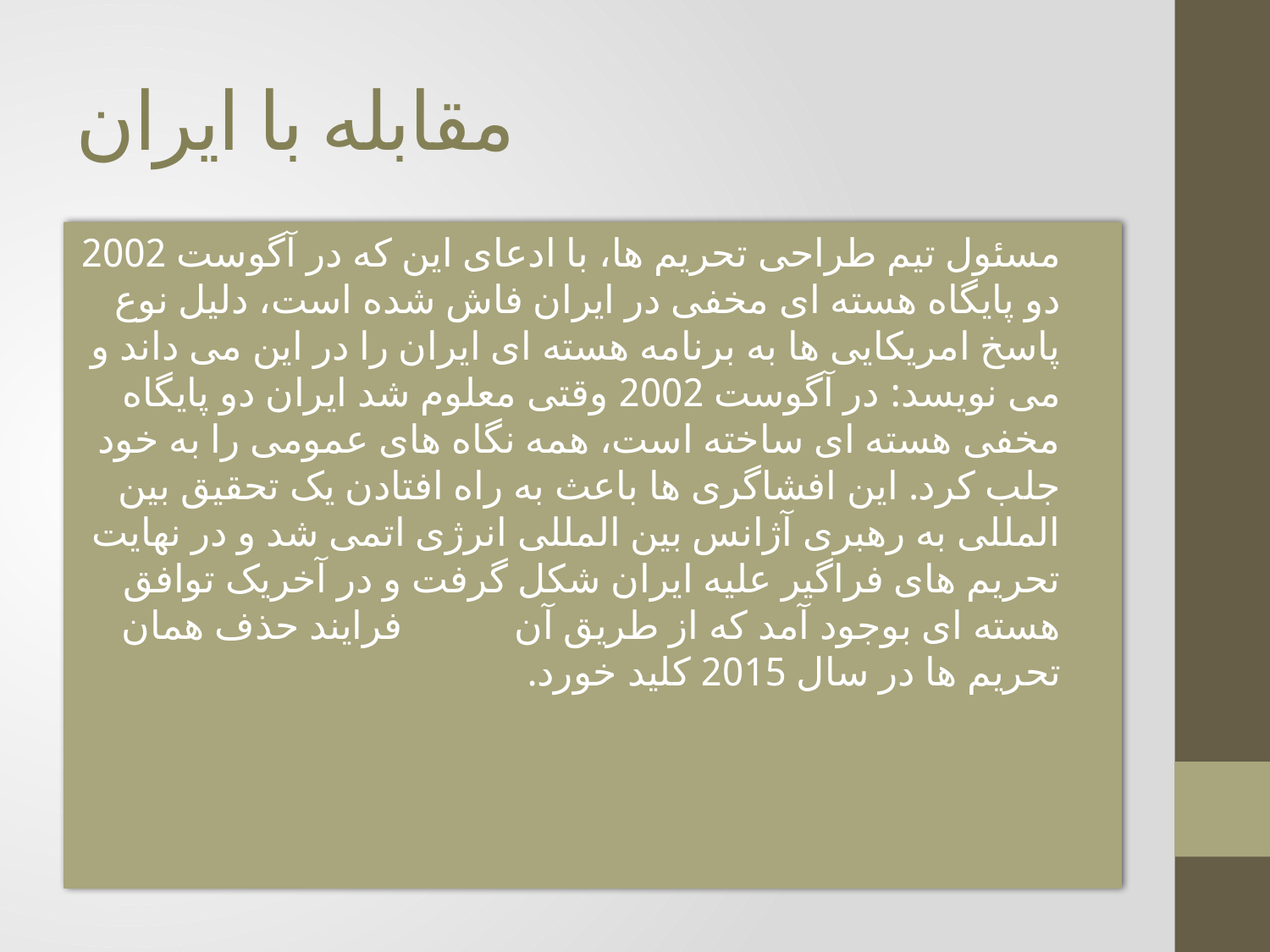

# مقابله با ایران
مسئول تیم طراحی تحریم ها، با ادعای این که در آگوست 2002 دو پایگاه هسته ای مخفی در ایران فاش شده است، دلیل نوع پاسخ امریکایی ها به برنامه هسته ای ایران را در این می داند و می نویسد: در آگوست 2002 وقتی معلوم شد ایران دو پایگاه مخفی هسته ای ساخته است، همه نگاه های عمومی را به خود جلب کرد. این افشاگری ها باعث به راه افتادن یک تحقیق بین المللی به رهبری آژانس بین المللی انرژی اتمی شد و در نهایت تحریم های فراگیر علیه ایران شکل گرفت و در آخریک توافق هسته ای بوجود آمد که از طریق آن           فرایند حذف همان تحریم ها در سال 2015 کلید خورد.